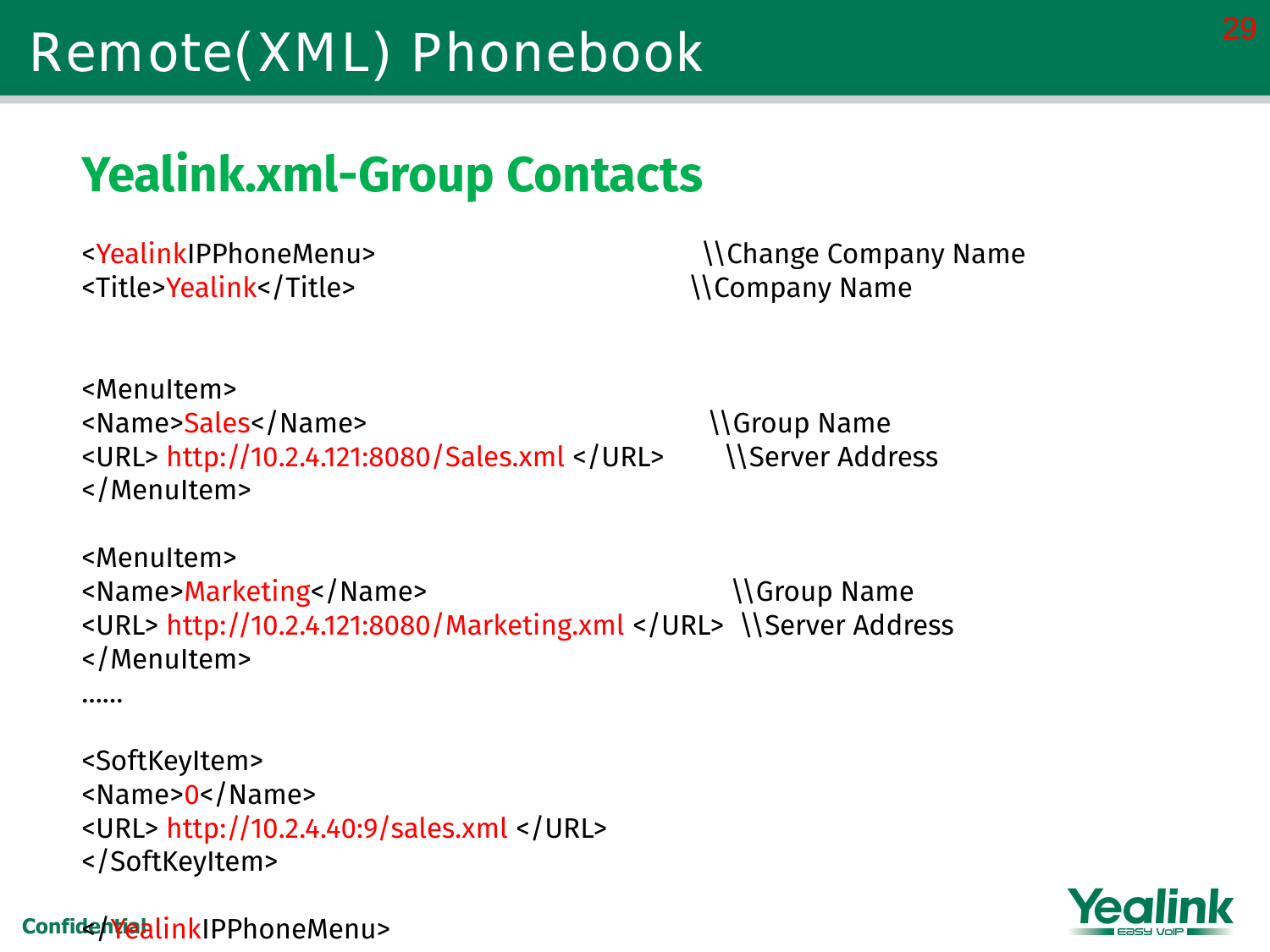

29
# Remote(XML) Phonebook

Yealink.xml-Group Contacts

<YealinkIPPhoneMenu>                                            \\Change Company Name
<Title>Yealink</Title>                                             \\Company Name

<MenuItem>
<Name>Sales</Name>                                              \\Group Name
<URL> http://10.2.4.121:8080/Sales.xml </URL>        \\Server Address
</MenuItem>

<MenuItem>
<Name>Marketing</Name>                                         \\Group Name
<URL> http://10.2.4.121:8080/Marketing.xml </URL>  \\Server Address
</MenuItem>
……

<SoftKeyItem>
<Name>0</Name>
<URL> http://10.2.4.40:9/sales.xml </URL>
</SoftKeyItem>

</YealinkIPPhoneMenu>